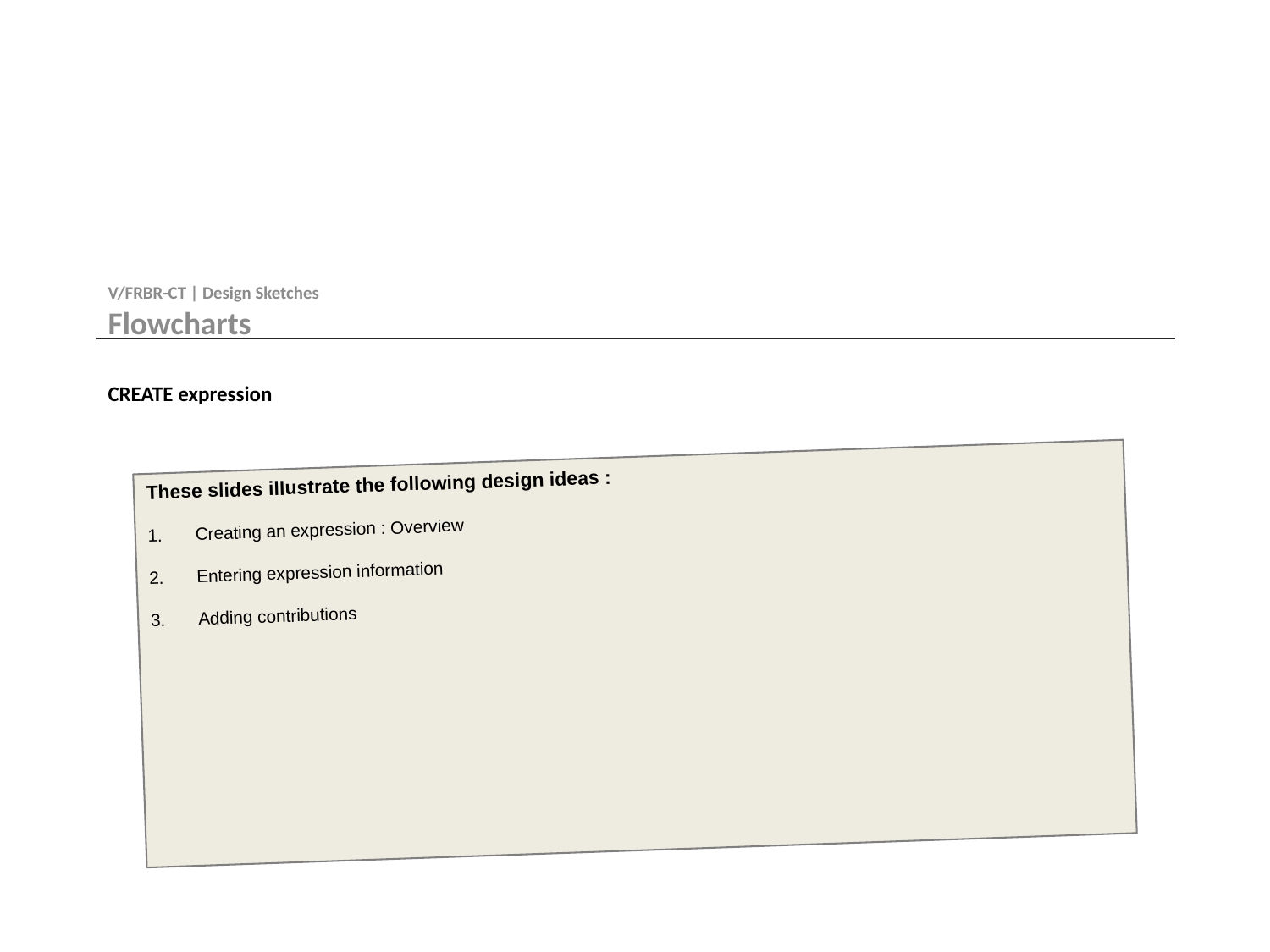

V/FRBR-CT | Design Sketches
Flowcharts
# CREATE expression
These slides illustrate the following design ideas :

Creating an expression : Overview

Entering expression information

Adding contributions